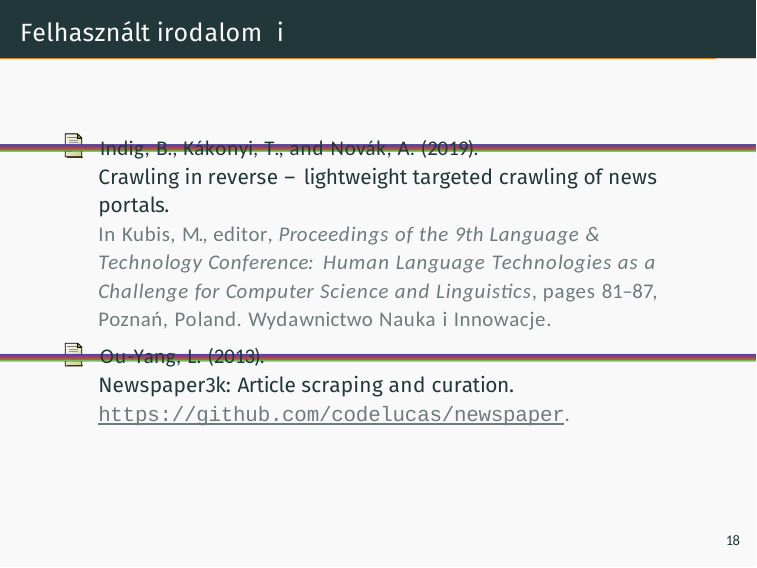

# Felhasznált irodalom  i

      Indig, B., Kákonyi, T., and Novák, A. (2019).
Crawling in reverse – lightweight targeted crawling of news portals.
In Kubis, M., editor, Proceedings of the 9th Language & Technology Conference:  Human Language Technologies as a Challenge for Computer Science and Linguistics, pages 81–87, Poznań, Poland. Wydawnictwo Nauka i Innowacje.
      Ou-Yang, L. (2013).
Newspaper3k: Article scraping and curation.
https://github.com/codelucas/newspaper.

18